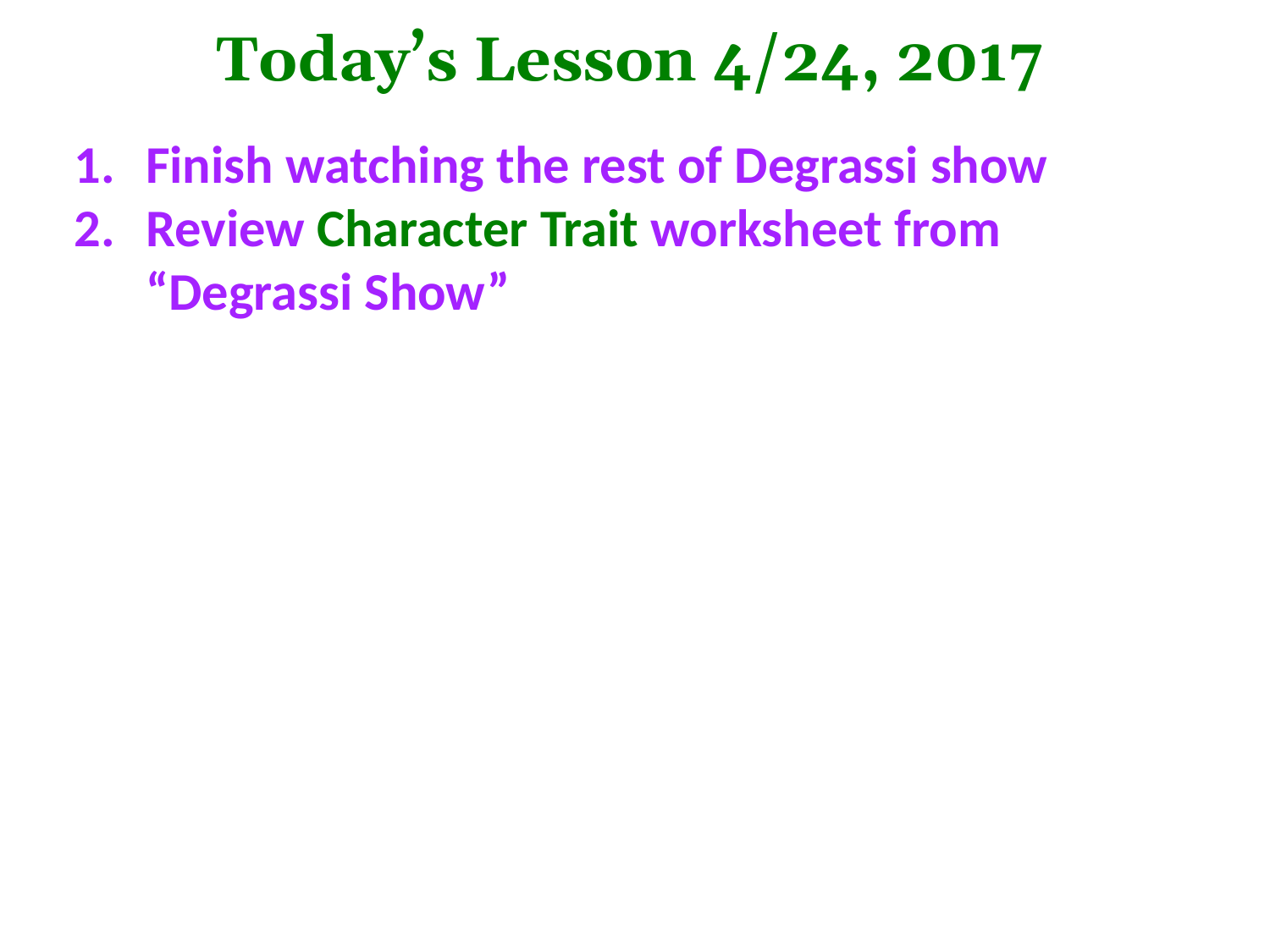

Today’s Lesson 4/24, 2017

Finish watching the rest of Degrassi show
Review Character Trait worksheet from “Degrassi Show”